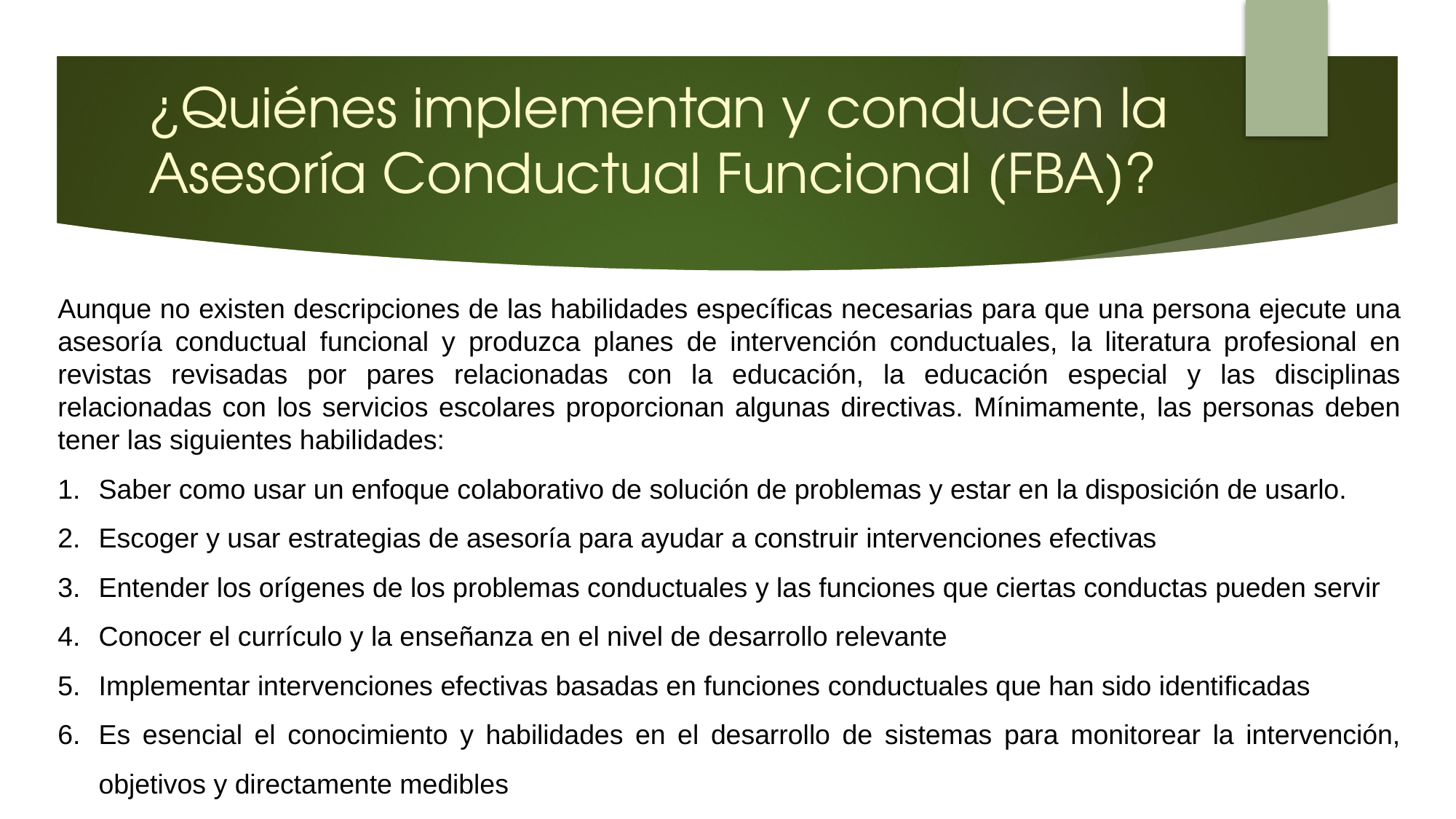

# ¿Quiénes implementan y conducen la Asesoría Conductual Funcional (FBA)?
Aunque no existen descripciones de las habilidades específicas necesarias para que una persona ejecute una asesoría conductual funcional y produzca planes de intervención conductuales, la literatura profesional en revistas revisadas por pares relacionadas con la educación, la educación especial y las disciplinas relacionadas con los servicios escolares proporcionan algunas directivas. Mínimamente, las personas deben tener las siguientes habilidades:
Saber como usar un enfoque colaborativo de solución de problemas y estar en la disposición de usarlo.
Escoger y usar estrategias de asesoría para ayudar a construir intervenciones efectivas
Entender los orígenes de los problemas conductuales y las funciones que ciertas conductas pueden servir
Conocer el currículo y la enseñanza en el nivel de desarrollo relevante
Implementar intervenciones efectivas basadas en funciones conductuales que han sido identificadas
Es esencial el conocimiento y habilidades en el desarrollo de sistemas para monitorear la intervención, objetivos y directamente medibles